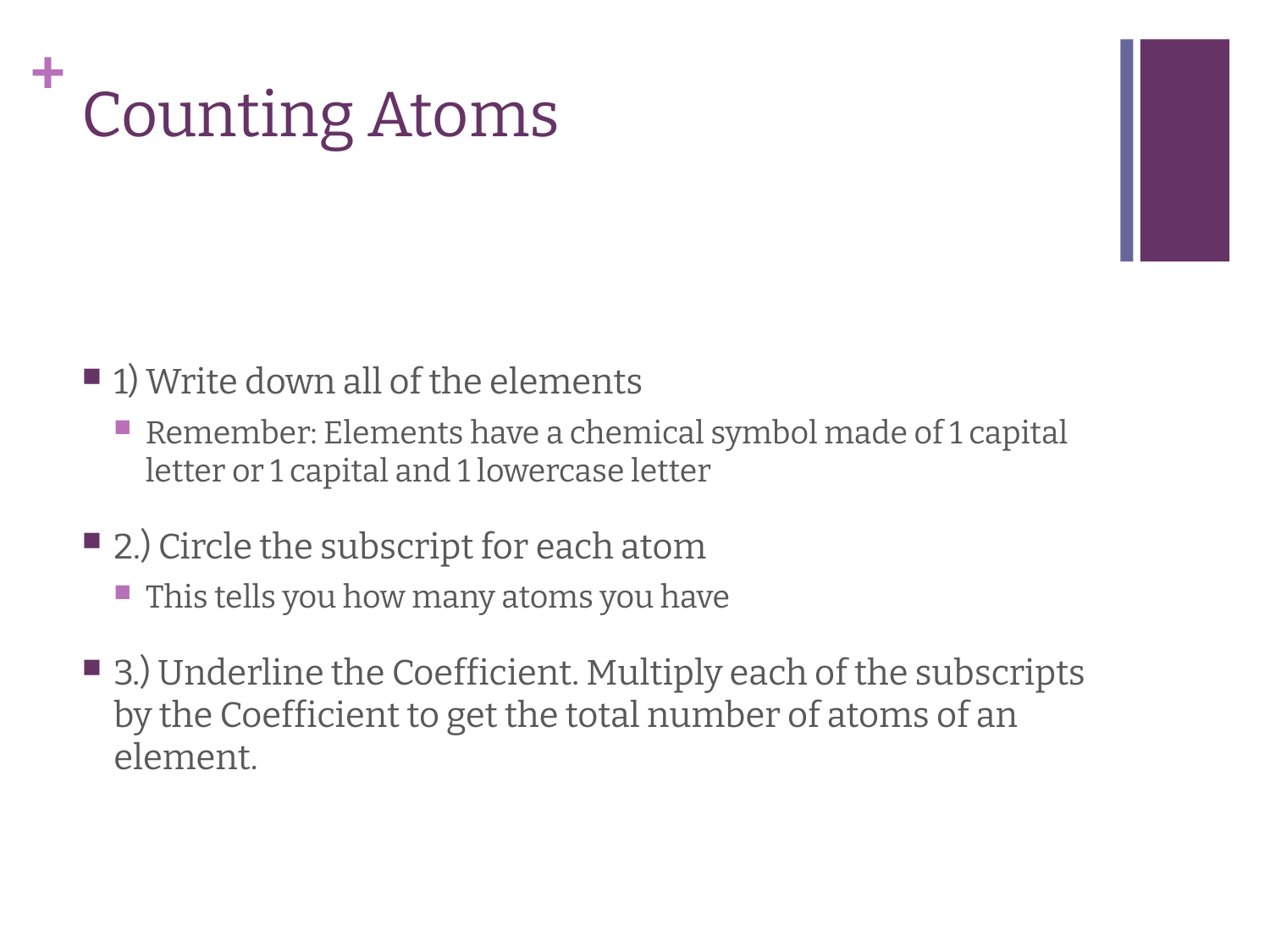

# Counting Atoms

1) Write down all of the elements
Remember: Elements have a chemical symbol made of 1 capital letter or 1 capital and 1 lowercase letter
2.) Circle the subscript for each atom
This tells you how many atoms you have
3.) Underline the Coefficient. Multiply each of the subscripts by the Coefficient to get the total number of atoms of an element.